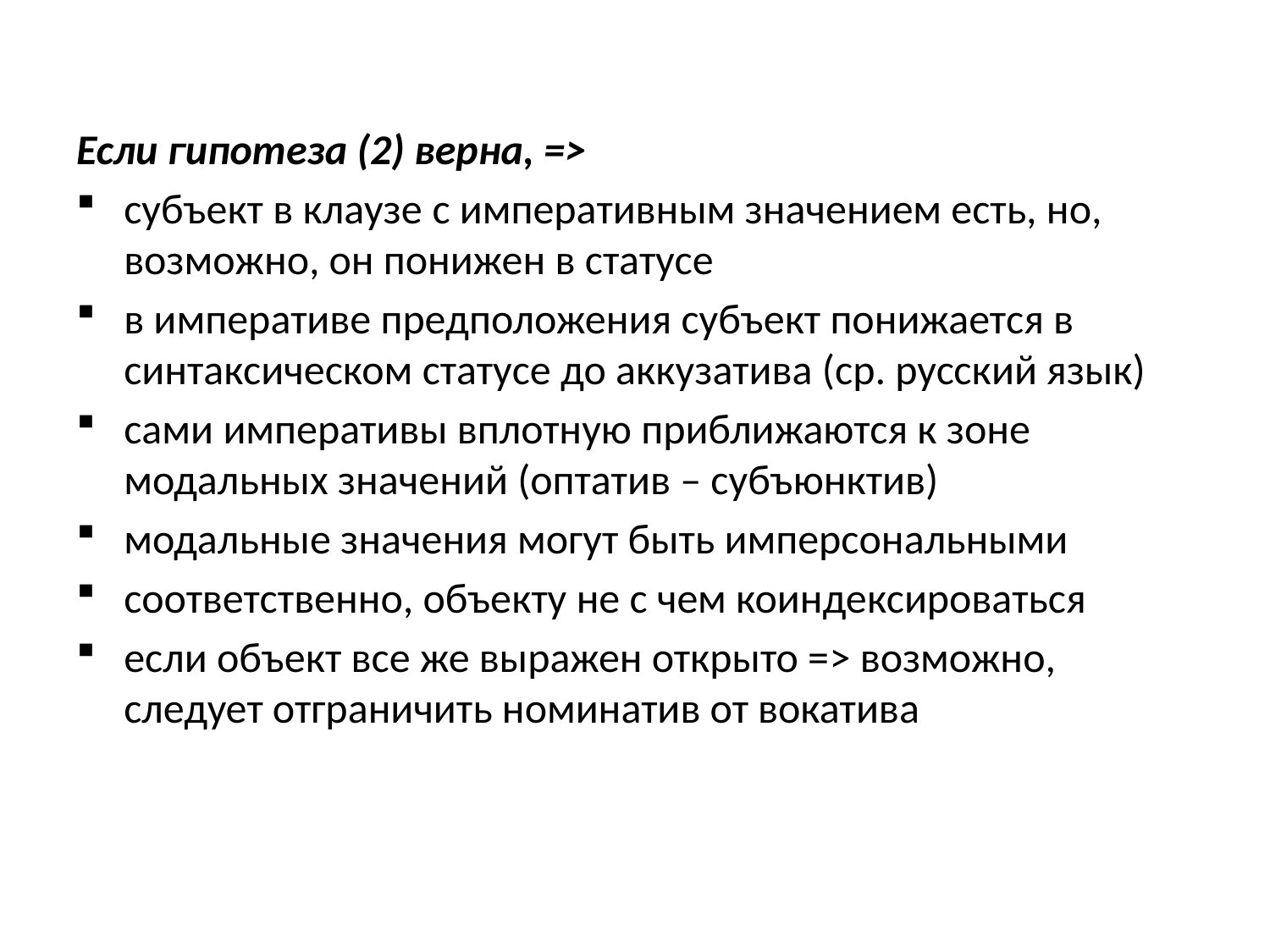

Если гипотеза (2) верна, =>
субъект в клаузе c императивным значением есть, но, возможно, он понижен в статусе
в императиве предположения субъект понижается в синтаксическом статусе до аккузатива (ср. русский язык)
сами императивы вплотную приближаются к зоне модальных значений (оптатив – субъюнктив)
модальные значения могут быть имперсональными
соответственно, объекту не с чем коиндексироваться
если объект все же выражен открыто => возможно, следует отграничить номинатив от вокатива